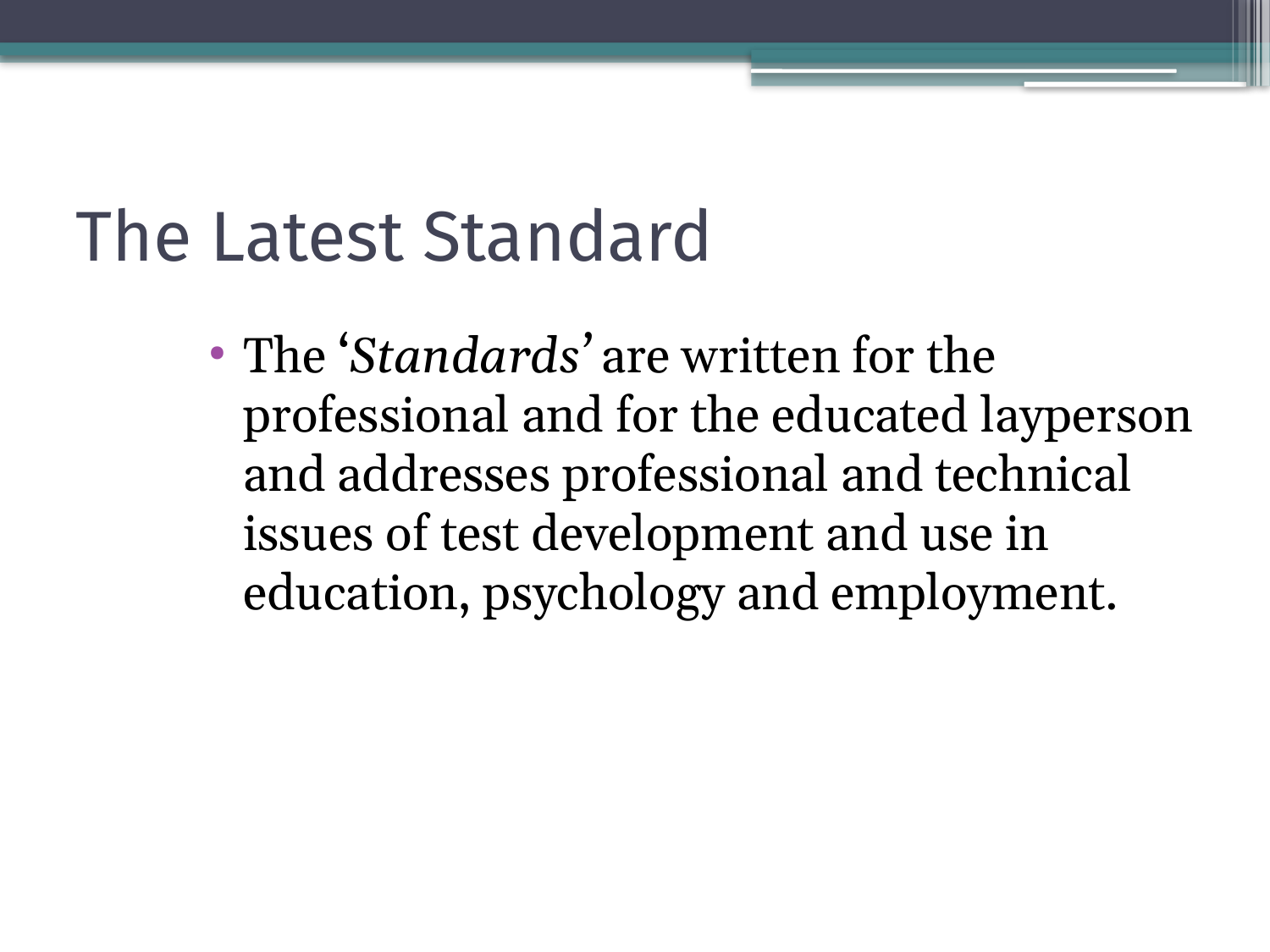

# The Latest Standard
The ‘Standards’ are written for the professional and for the educated layperson and addresses professional and technical issues of test development and use in education, psychology and employment.